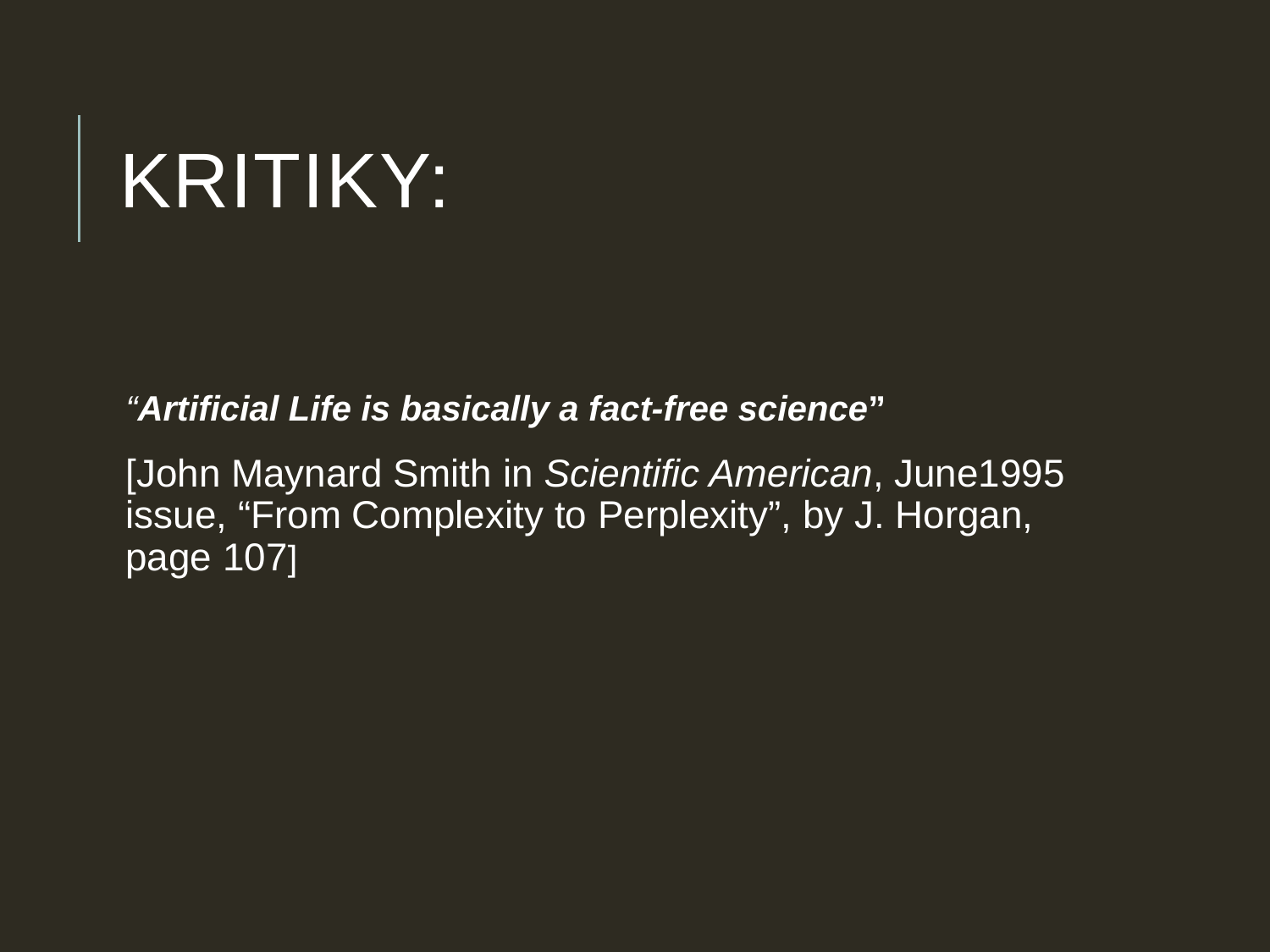

# Kritiky:

“Artificial Life is basically a fact-free science”
[John Maynard Smith in Scientific American, June1995 issue, “From Complexity to Perplexity”, by J. Horgan, page 107]